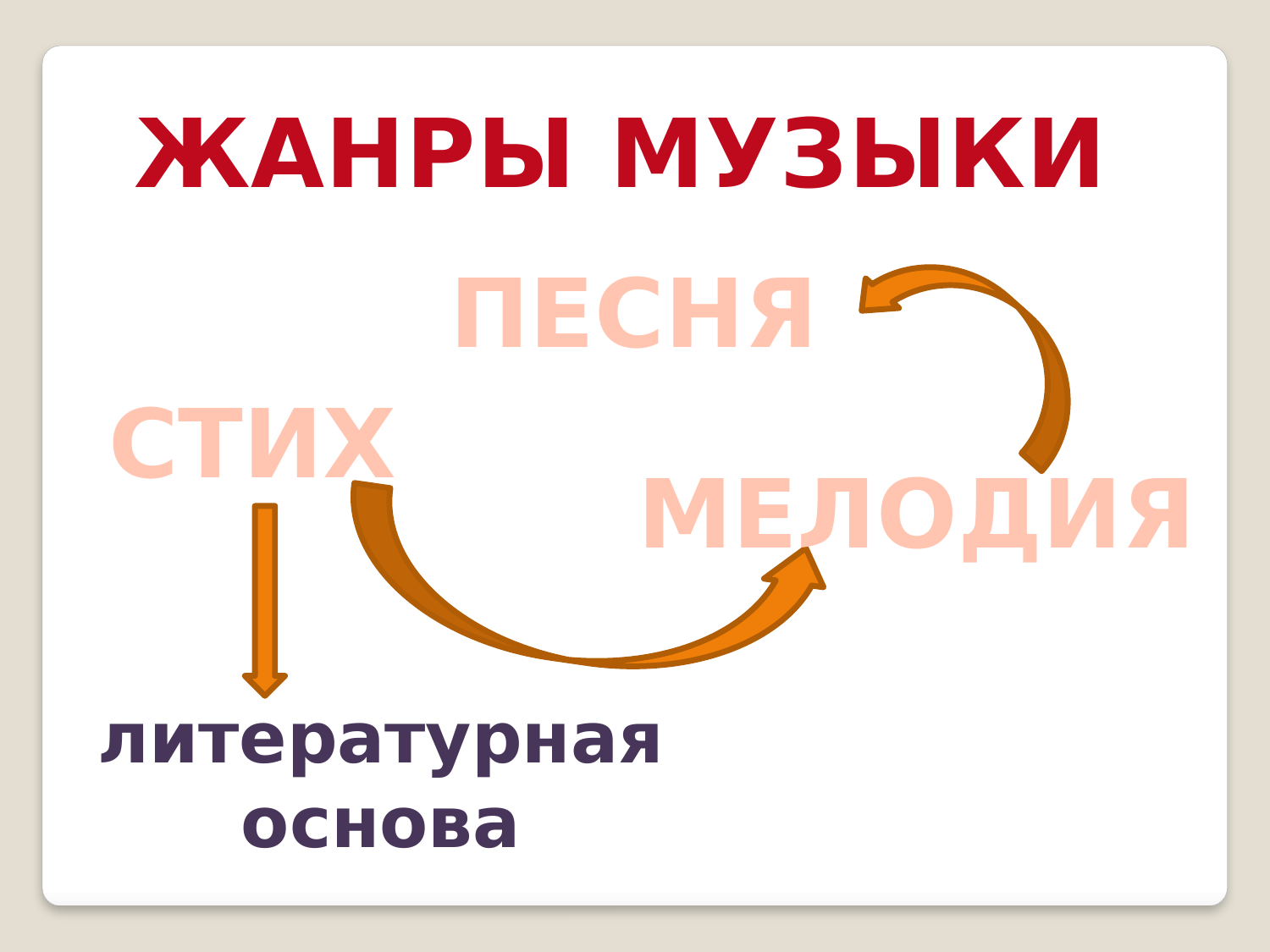

ЖАНРЫ МУЗЫКИ

ПЕСНЯ

СТИХ
МЕЛОДИЯ

литературная
основа